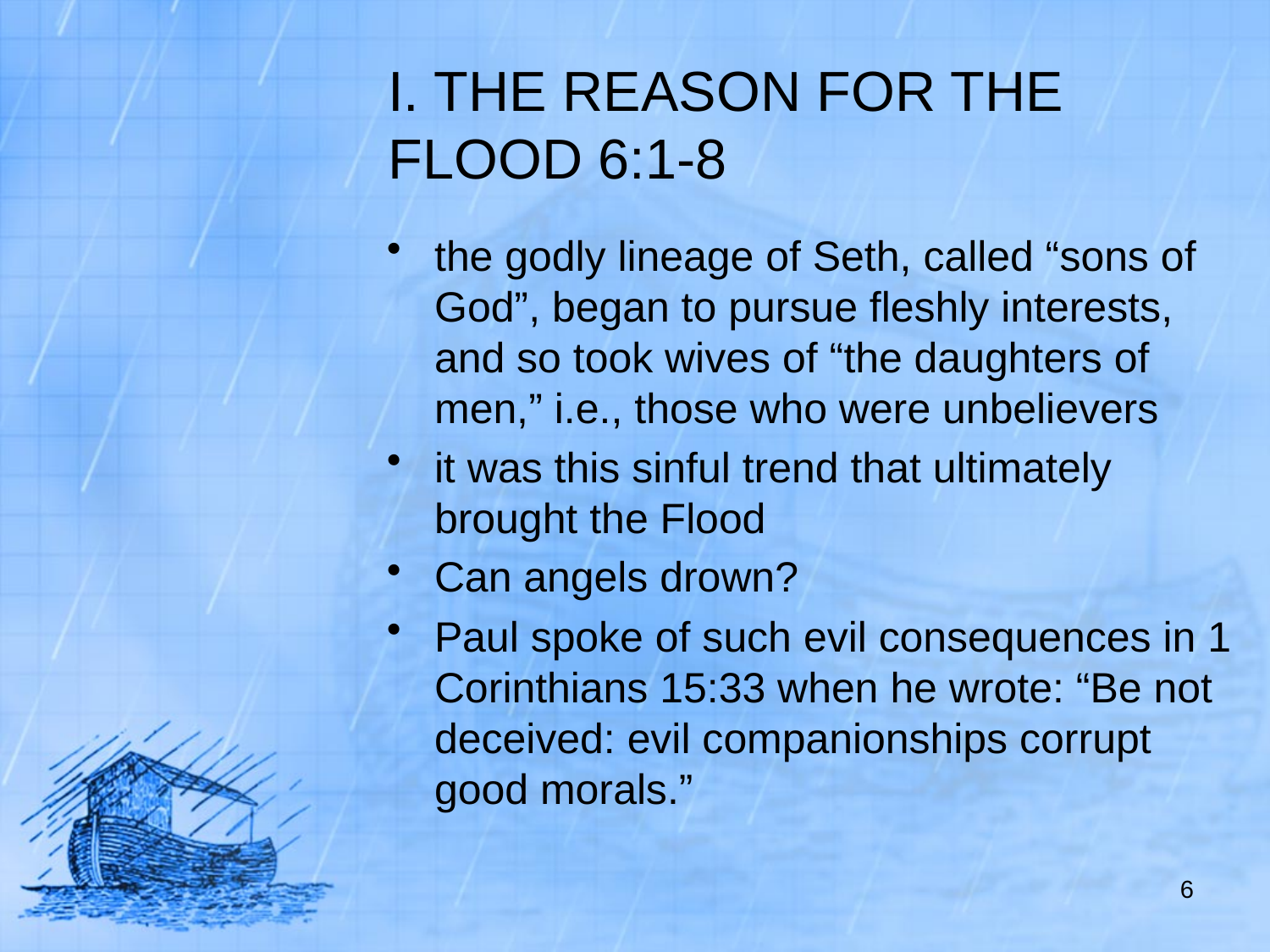

# I. THE REASON FOR THE FLOOD 6:1-8
the godly lineage of Seth, called “sons of God”, began to pursue fleshly interests, and so took wives of “the daughters of men,” i.e., those who were unbelievers
it was this sinful trend that ultimately brought the Flood
Can angels drown?
Paul spoke of such evil consequences in 1 Corinthians 15:33 when he wrote: “Be not deceived: evil companionships corrupt good morals.”

6